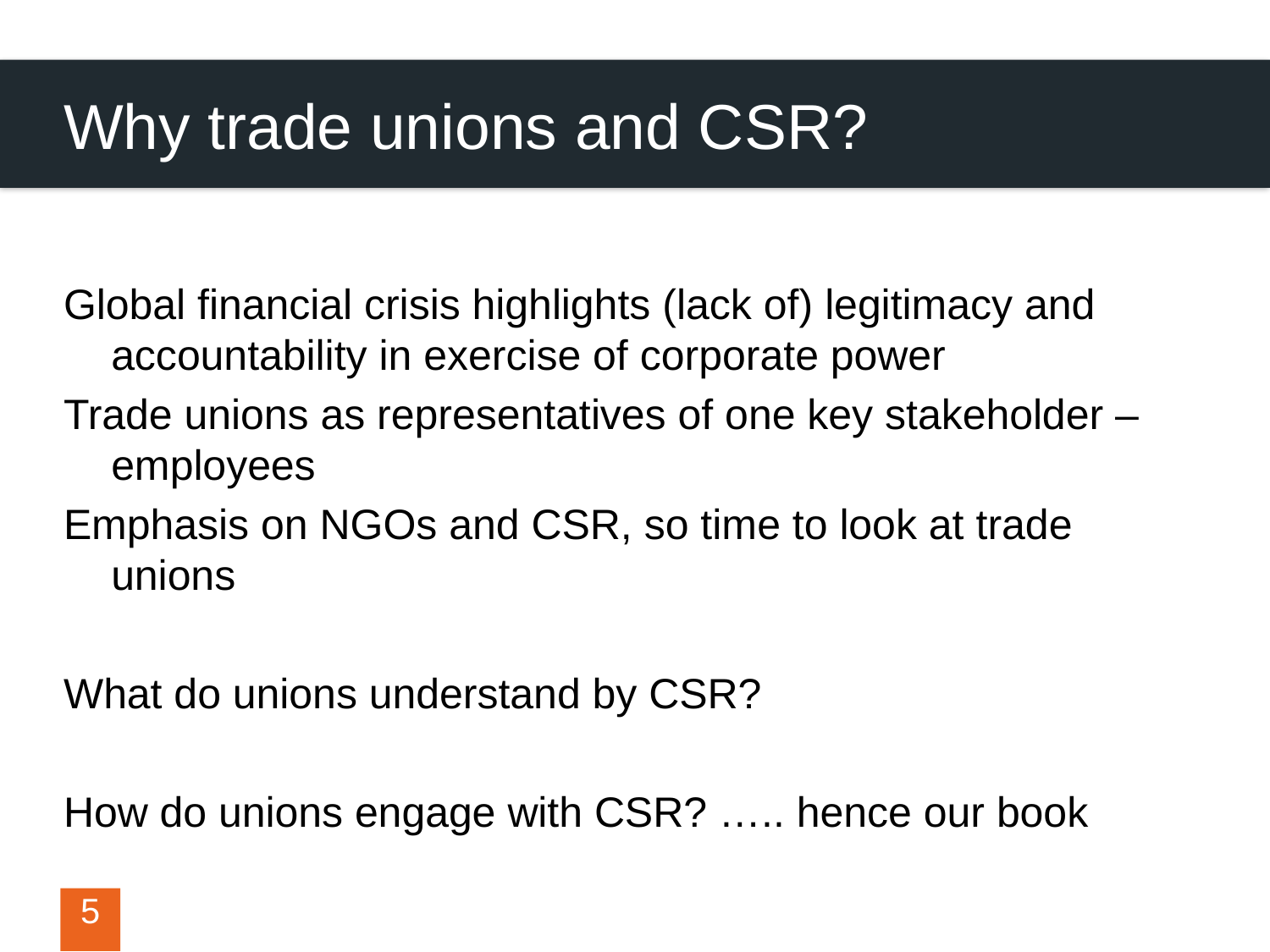

# Why trade unions and CSR?

Global financial crisis highlights (lack of) legitimacy and accountability in exercise of corporate power
Trade unions as representatives of one key stakeholder – employees
Emphasis on NGOs and CSR, so time to look at trade unions

What do unions understand by CSR?

How do unions engage with CSR? ….. hence our book

5